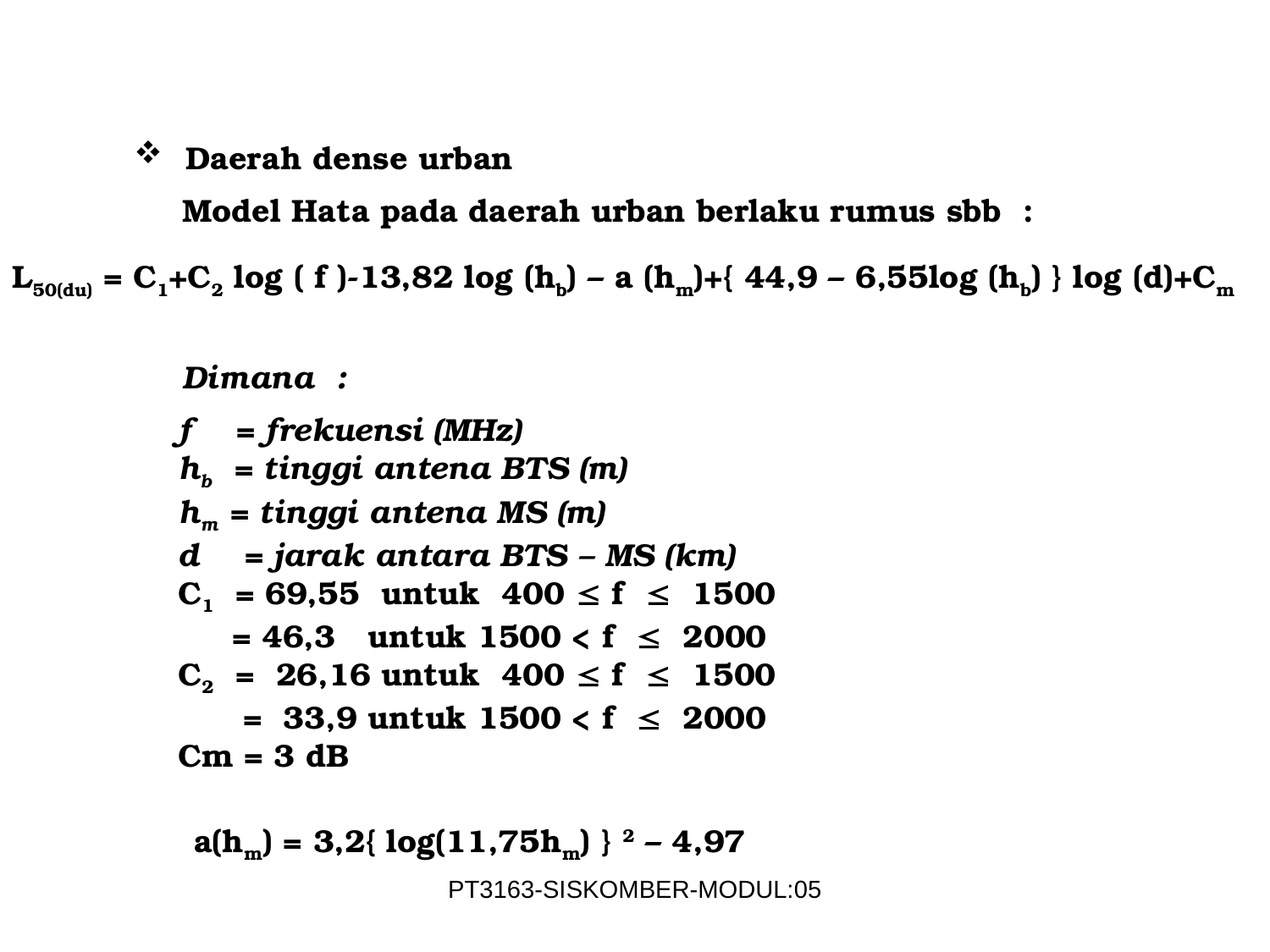

Daerah dense urban
Model Hata pada daerah urban berlaku rumus sbb  :
L50(du) = C1+C2 log ( f )-13,82 log (hb) – a (hm)+{ 44,9 – 6,55log (hb) } log (d)+Cm
Dimana  :
f    = frekuensi (MHz)
hb  = tinggi antena BTS (m)
hm = tinggi antena MS (m)
d    = jarak antara BTS – MS (km)
C1  = 69,55  untuk  400 ≤ f  ≤  1500
     = 46,3   untuk 1500 < f  ≤  2000
C2  =  26,16 untuk  400 ≤ f  ≤  1500
      =  33,9 untuk 1500 < f  ≤  2000
Cm = 3 dB
a(hm) = 3,2{ log(11,75hm) } 2 – 4,97
PT3163-SISKOMBER-MODUL:05